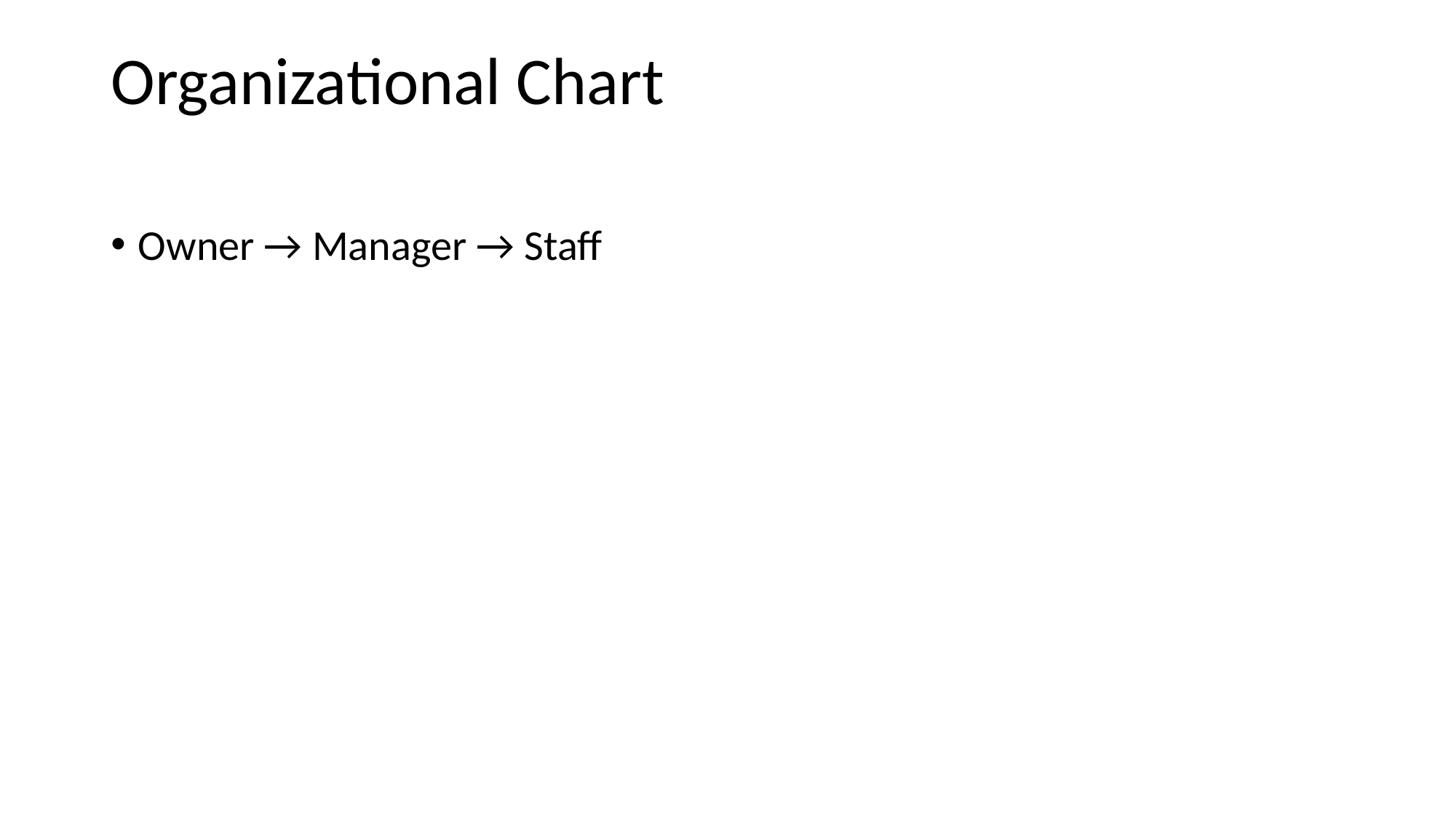

# Organizational Chart
Owner → Manager → Staff